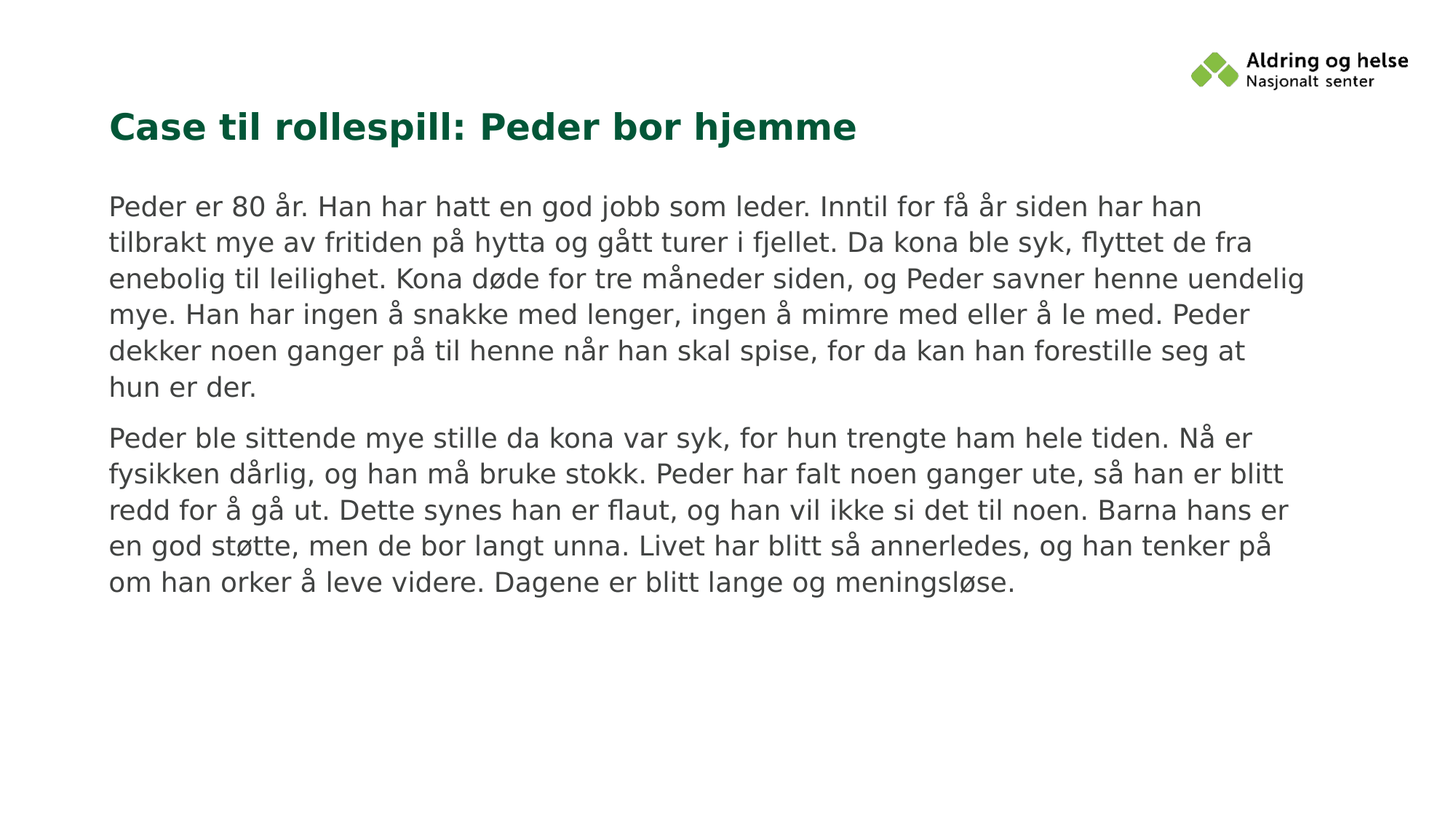

# Case til rollespill: Peder bor hjemme
Peder er 80 år. Han har hatt en god jobb som leder. Inntil for få år siden har han tilbrakt mye av fritiden på hytta og gått turer i fjellet. Da kona ble syk, flyttet de fra enebolig til leilighet. Kona døde for tre måneder siden, og Peder savner henne uendelig mye. Han har ingen å snakke med lenger, ingen å mimre med eller å le med. Peder dekker noen ganger på til henne når han skal spise, for da kan han forestille seg at hun er der.
Peder ble sittende mye stille da kona var syk, for hun trengte ham hele tiden. Nå er fysikken dårlig, og han må bruke stokk. Peder har falt noen ganger ute, så han er blitt redd for å gå ut. Dette synes han er flaut, og han vil ikke si det til noen. Barna hans er en god støtte, men de bor langt unna. Livet har blitt så annerledes, og han tenker på om han orker å leve videre. Dagene er blitt lange og meningsløse.